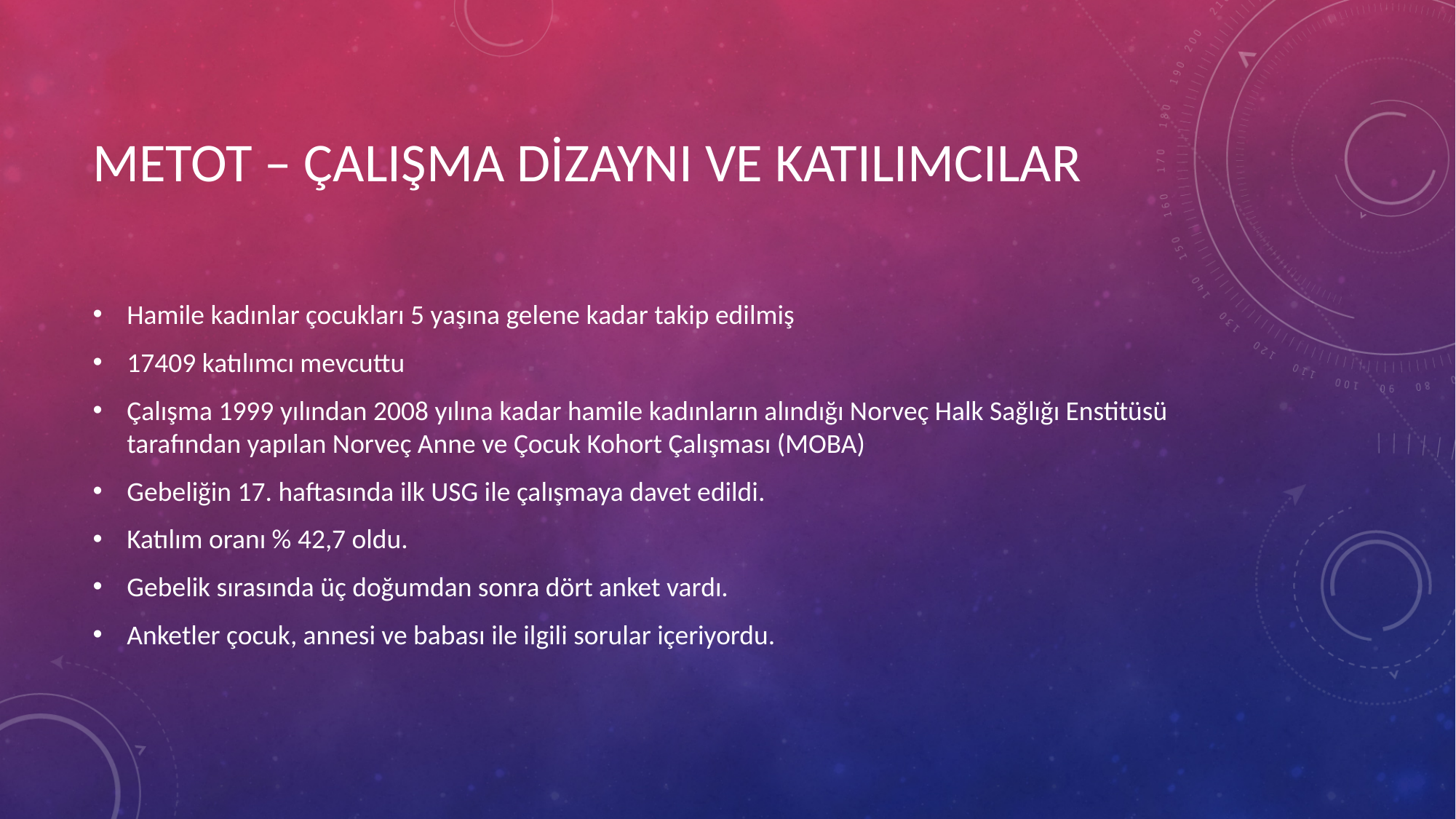

# Metot – çalışma dizaynı ve katılımcılar
Hamile kadınlar çocukları 5 yaşına gelene kadar takip edilmiş
17409 katılımcı mevcuttu
Çalışma 1999 yılından 2008 yılına kadar hamile kadınların alındığı Norveç Halk Sağlığı Enstitüsü tarafından yapılan Norveç Anne ve Çocuk Kohort Çalışması (MOBA)
Gebeliğin 17. haftasında ilk USG ile çalışmaya davet edildi.
Katılım oranı % 42,7 oldu.
Gebelik sırasında üç doğumdan sonra dört anket vardı.
Anketler çocuk, annesi ve babası ile ilgili sorular içeriyordu.